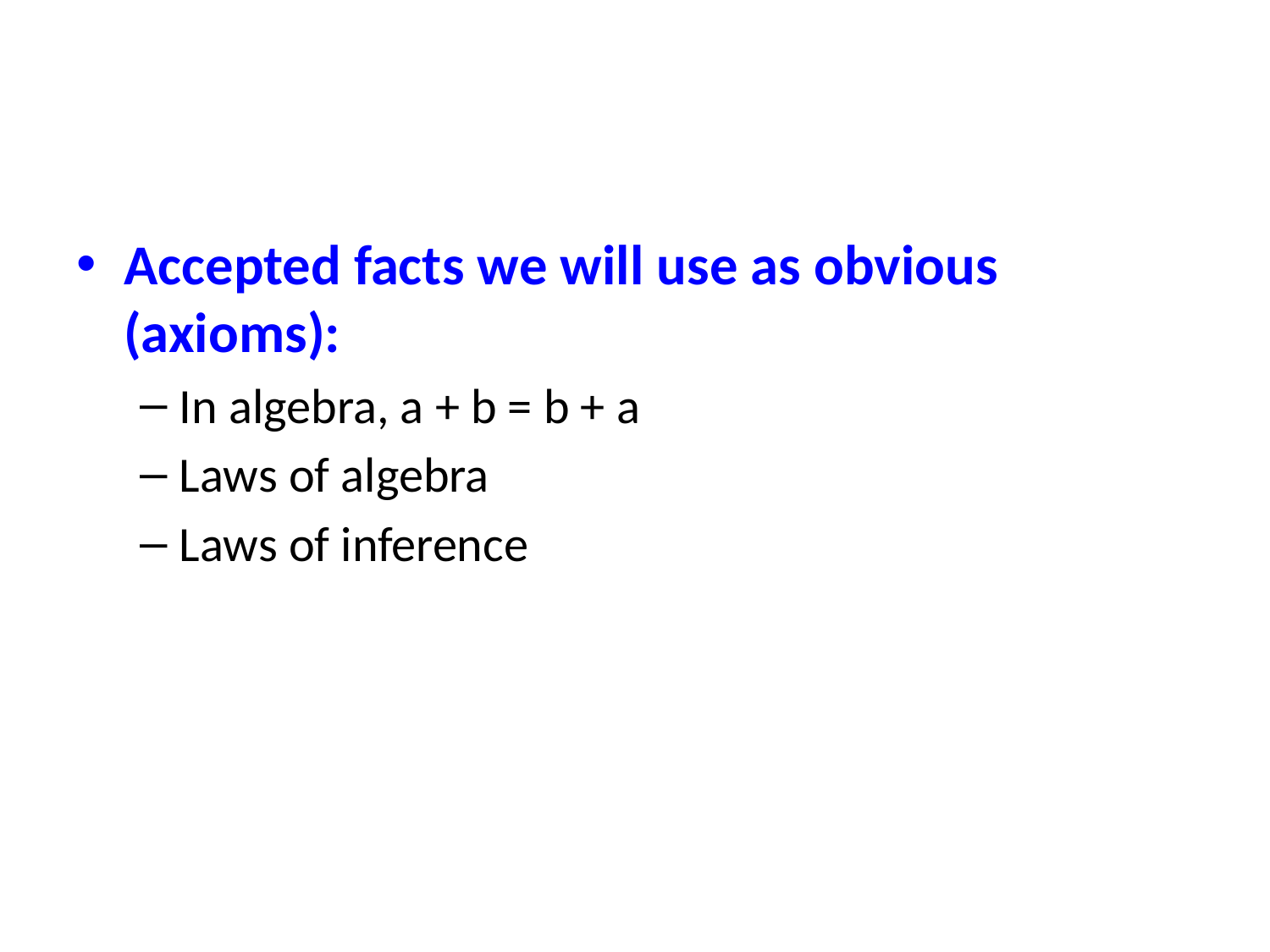

#
Accepted facts we will use as obvious (axioms):
In algebra, a + b = b + a
Laws of algebra
Laws of inference